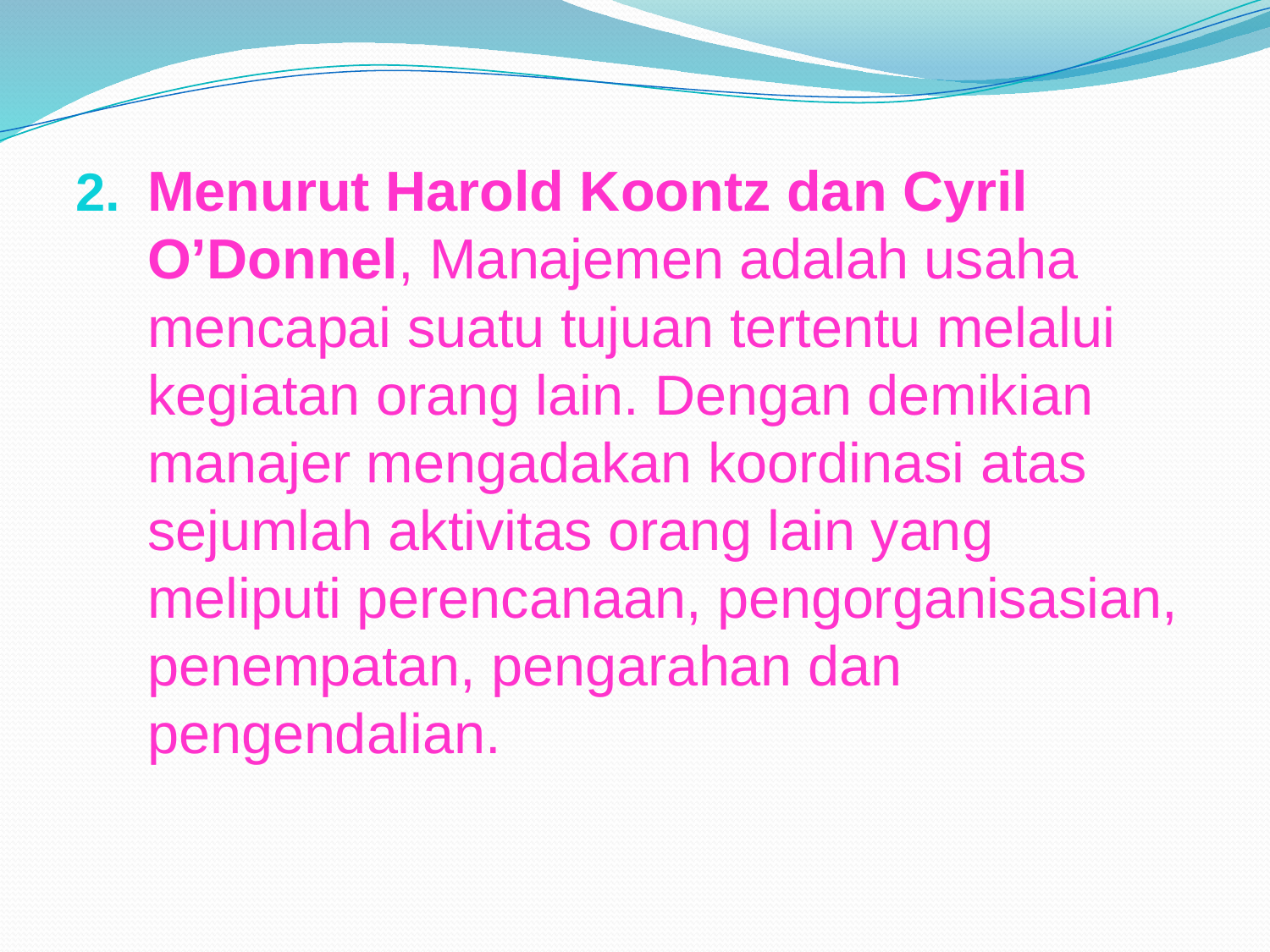

Menurut Harold Koontz dan Cyril O’Donnel, Manajemen adalah usaha mencapai suatu tujuan tertentu melalui kegiatan orang lain. Dengan demikian manajer mengadakan koordinasi atas sejumlah aktivitas orang lain yang meliputi perencanaan, pengorganisasian, penempatan, pengarahan dan pengendalian.